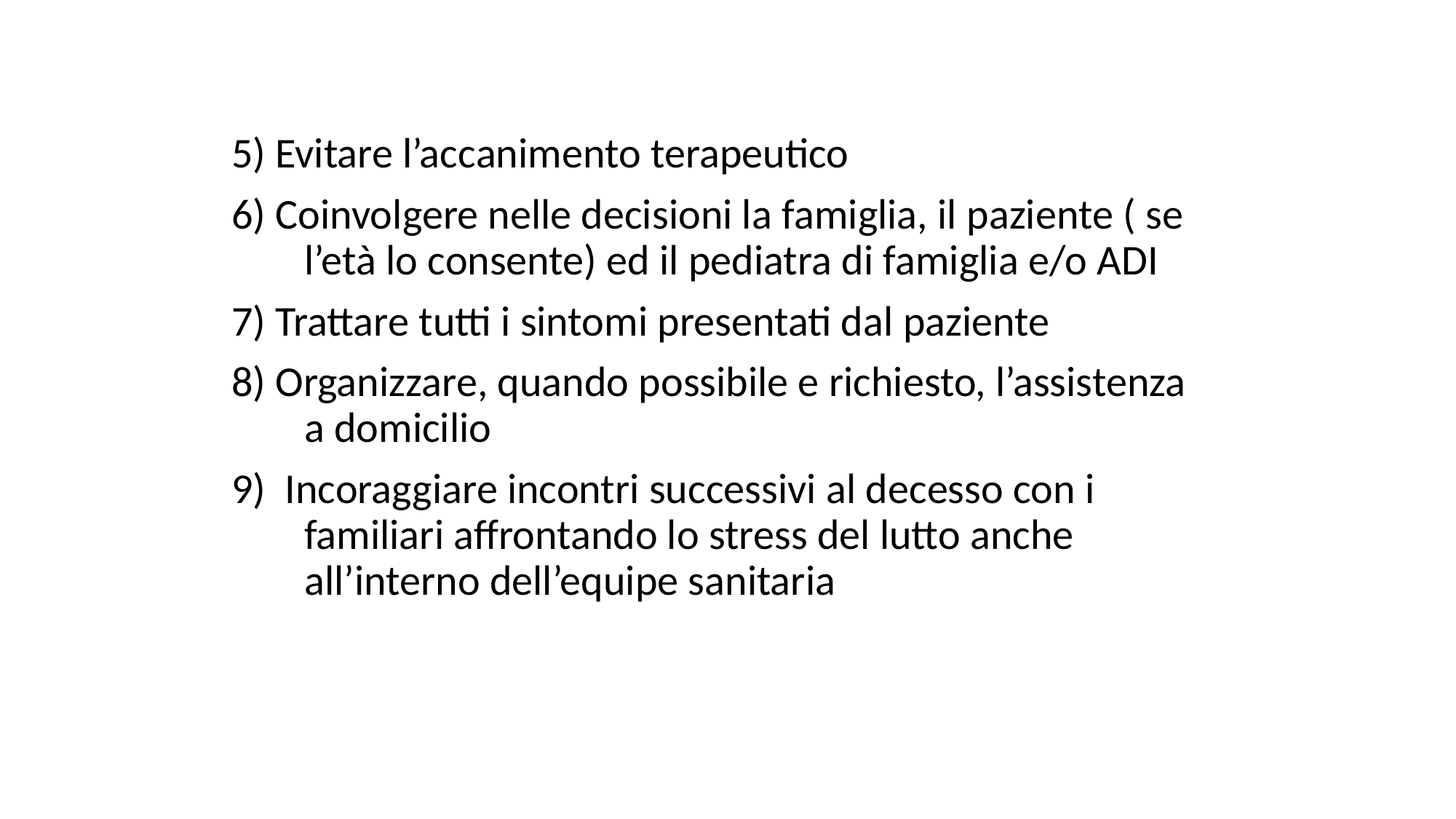

5) Evitare l’accanimento terapeutico
6) Coinvolgere nelle decisioni la famiglia, il paziente ( se l’età lo consente) ed il pediatra di famiglia e/o ADI
7) Trattare tutti i sintomi presentati dal paziente
8) Organizzare, quando possibile e richiesto, l’assistenza a domicilio
9)  Incoraggiare incontri successivi al decesso con i familiari affrontando lo stress del lutto anche all’interno dell’equipe sanitaria